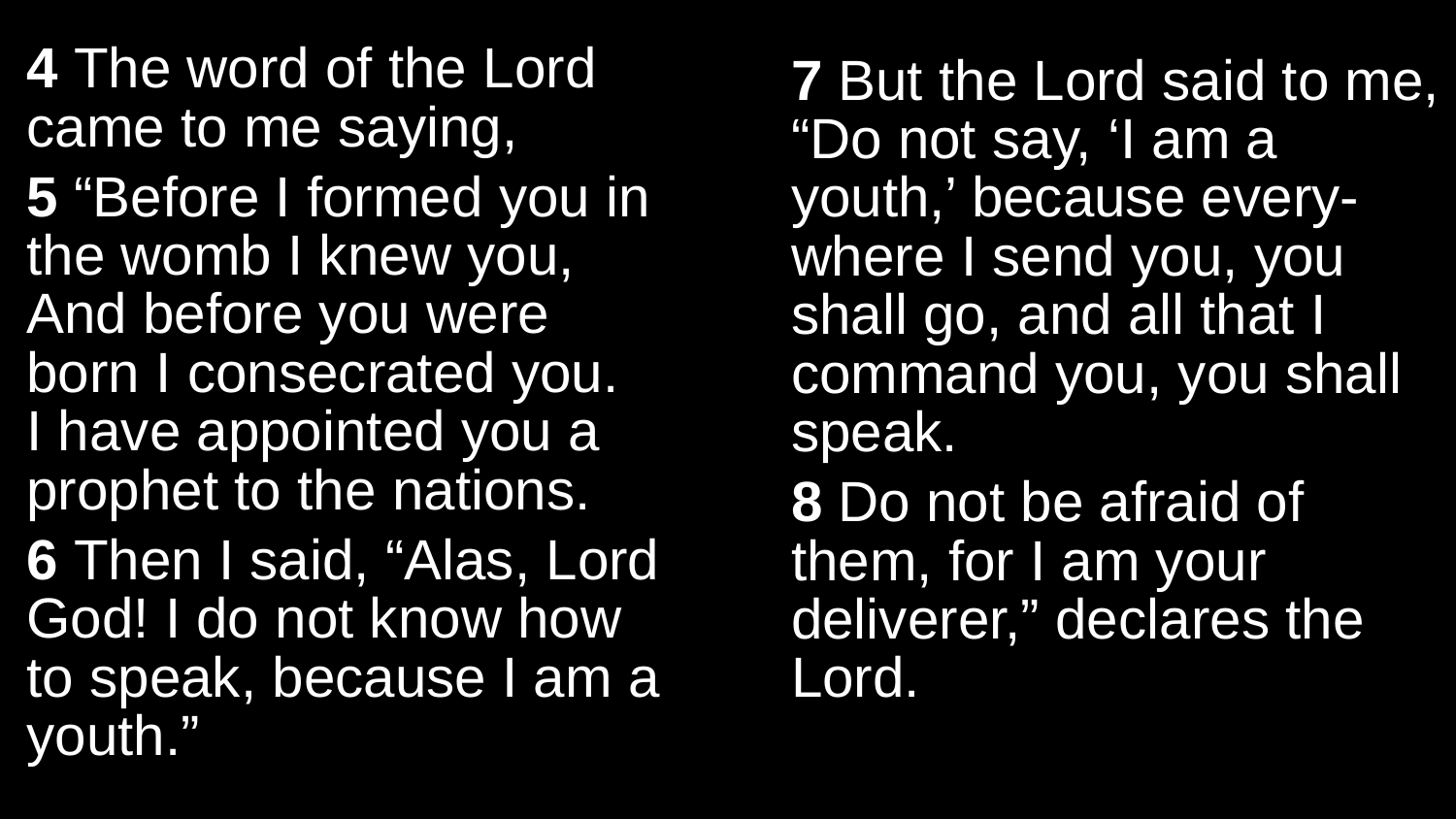

4 The word of the Lord came to me saying,
5 “Before I formed you in the womb I knew you, And before you were born I consecrated you.   I have appointed you a prophet to the nations.
6 Then I said, “Alas, Lord God! I do not know how to speak, because I am a youth.”

7 But the Lord said to me, “Do not say, ‘I am a youth,’ because every-where I send you, you shall go, and all that I command you, you shall speak.
8 Do not be afraid of them, for I am your deliverer,” declares the Lord.